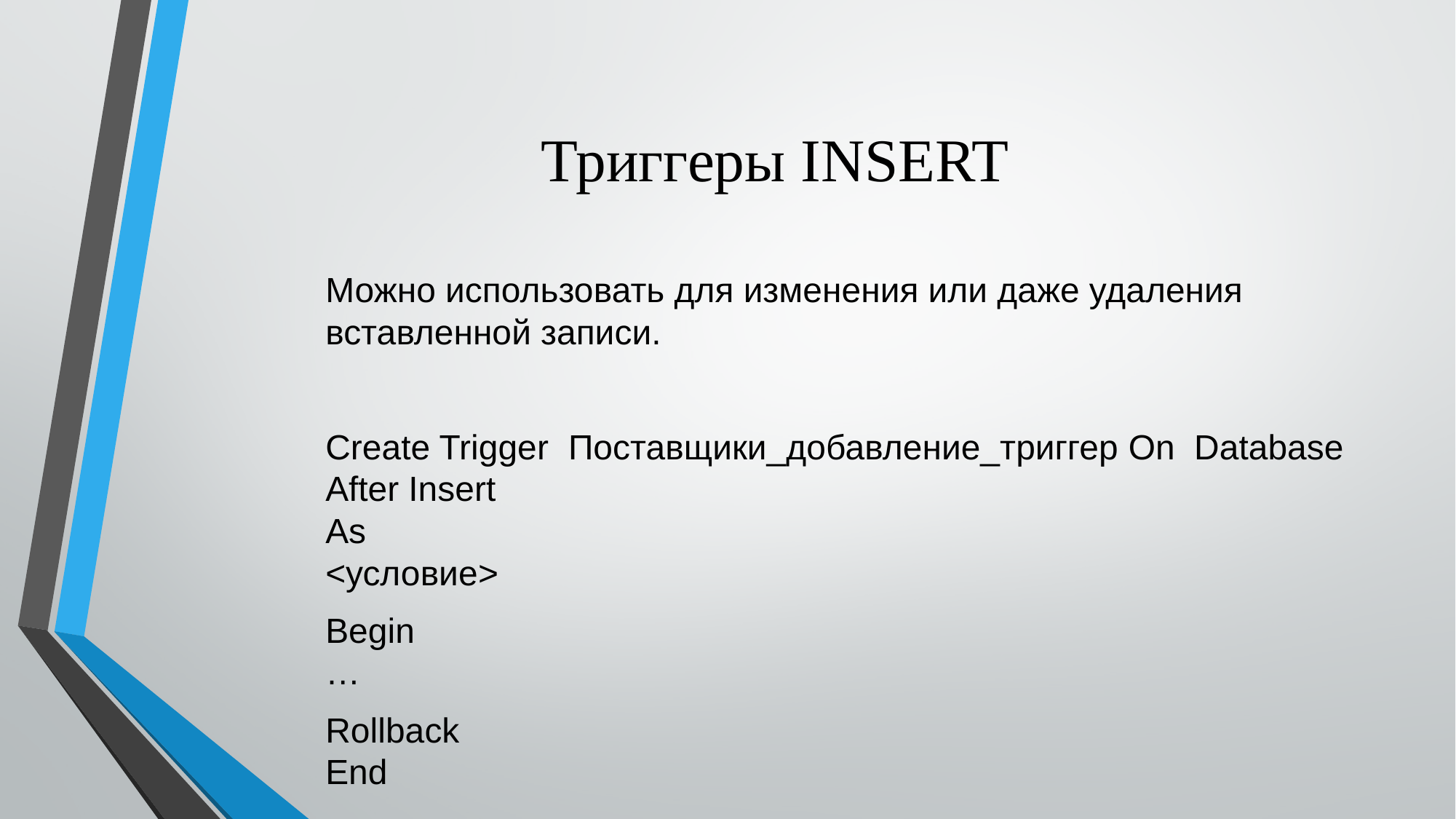

# Триггеры INSERT
Можно использовать для изменения или даже удаления вставленной записи.

Create Trigger  Поставщики_добавление_триггер On  Database
After Insert
As
<условие>
Begin
…
Rollback
End